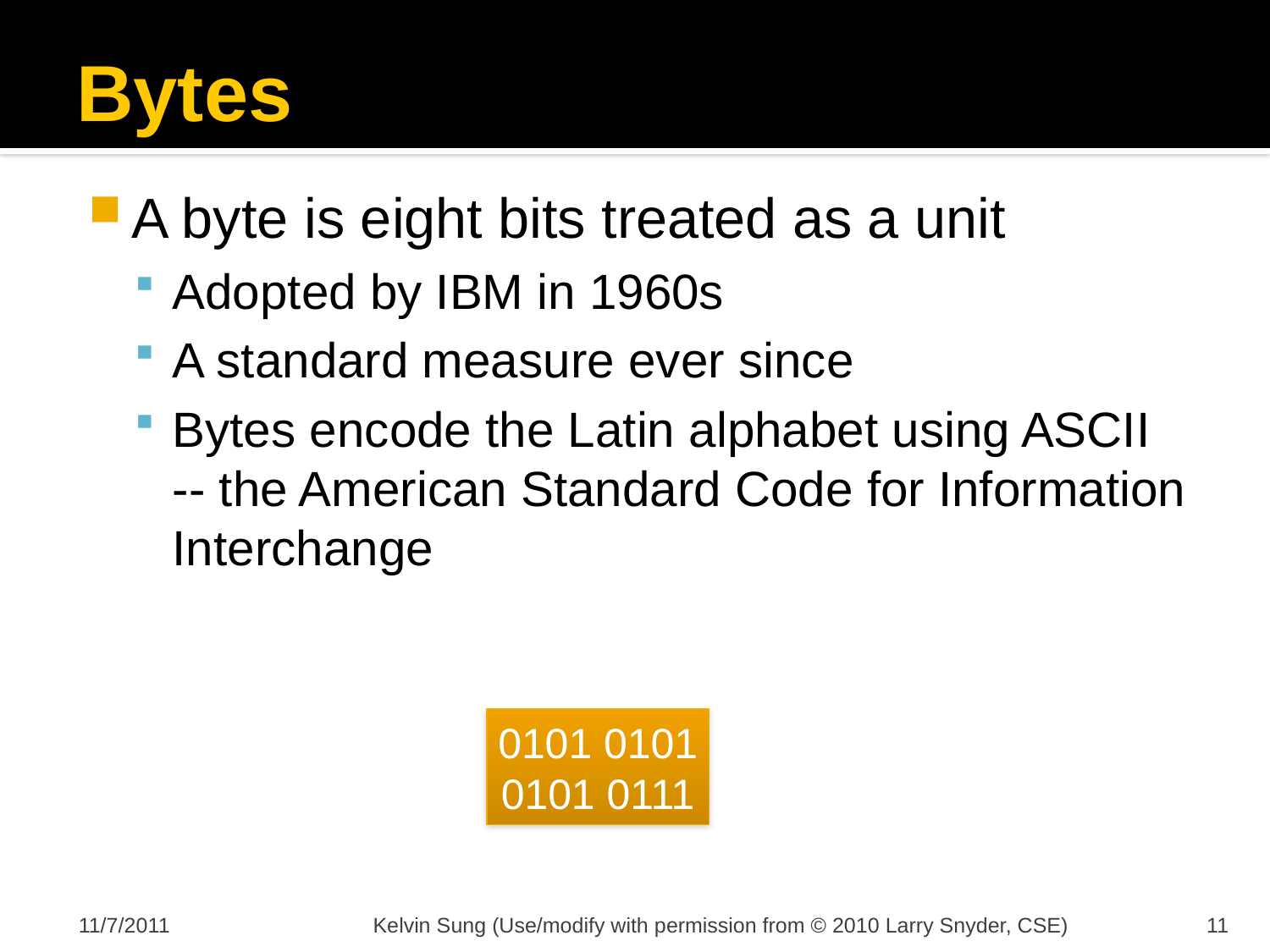

# Bytes
A byte is eight bits treated as a unit
Adopted by IBM in 1960s
A standard measure ever since
Bytes encode the Latin alphabet using ASCII -- the American Standard Code for Information Interchange
0101 0101
0101 0111
11/7/2011
Kelvin Sung (Use/modify with permission from © 2010 Larry Snyder, CSE)
11